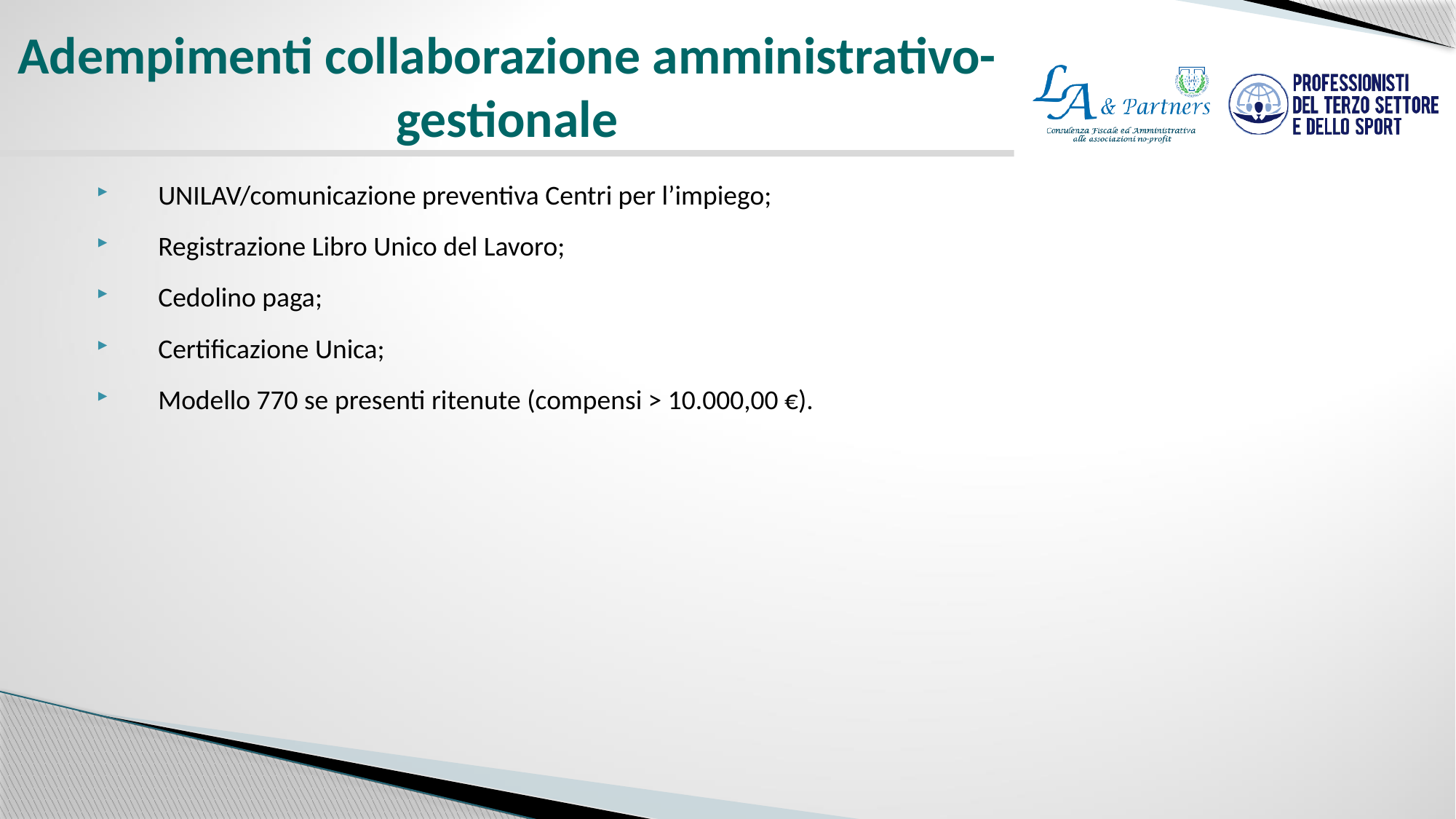

# Adempimenti collaborazione amministrativo-gestionale
UNILAV/comunicazione preventiva Centri per l’impiego;
Registrazione Libro Unico del Lavoro;
Cedolino paga;
Certificazione Unica;
Modello 770 se presenti ritenute (compensi > 10.000,00 €).